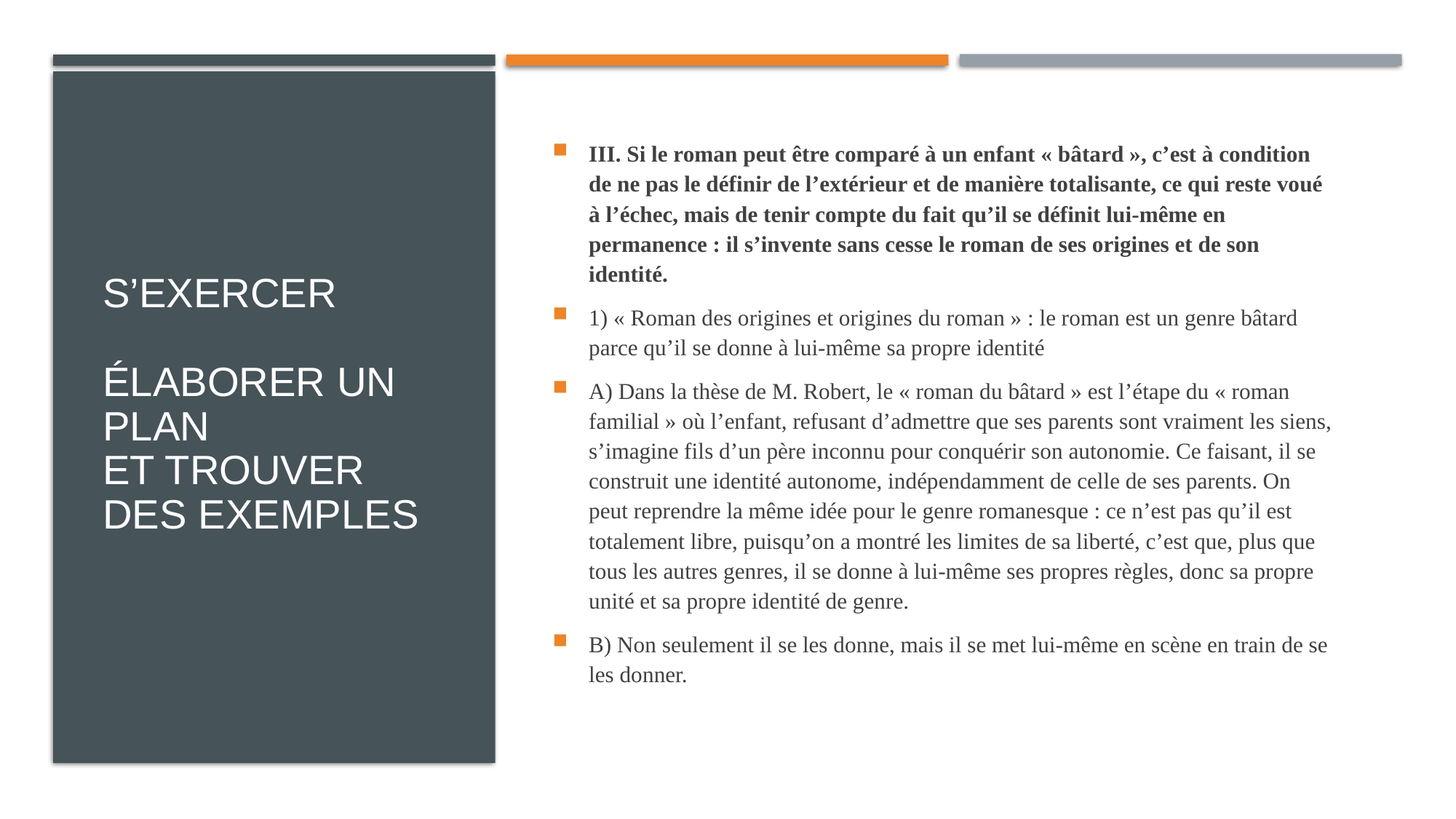

# S’exercer Élaborer un plan et trouver des exemples
III. Si le roman peut être comparé à un enfant « bâtard », c’est à condition de ne pas le définir de l’extérieur et de manière totalisante, ce qui reste voué à l’échec, mais de tenir compte du fait qu’il se définit lui-même en permanence : il s’invente sans cesse le roman de ses origines et de son identité.
1) « Roman des origines et origines du roman » : le roman est un genre bâtard parce qu’il se donne à lui-même sa propre identité
A) Dans la thèse de M. Robert, le « roman du bâtard » est l’étape du « roman familial » où l’enfant, refusant d’admettre que ses parents sont vraiment les siens, s’imagine fils d’un père inconnu pour conquérir son autonomie. Ce faisant, il se construit une identité autonome, indépendamment de celle de ses parents. On peut reprendre la même idée pour le genre romanesque : ce n’est pas qu’il est totalement libre, puisqu’on a montré les limites de sa liberté, c’est que, plus que tous les autres genres, il se donne à lui-même ses propres règles, donc sa propre unité et sa propre identité de genre.
B) Non seulement il se les donne, mais il se met lui-même en scène en train de se les donner.